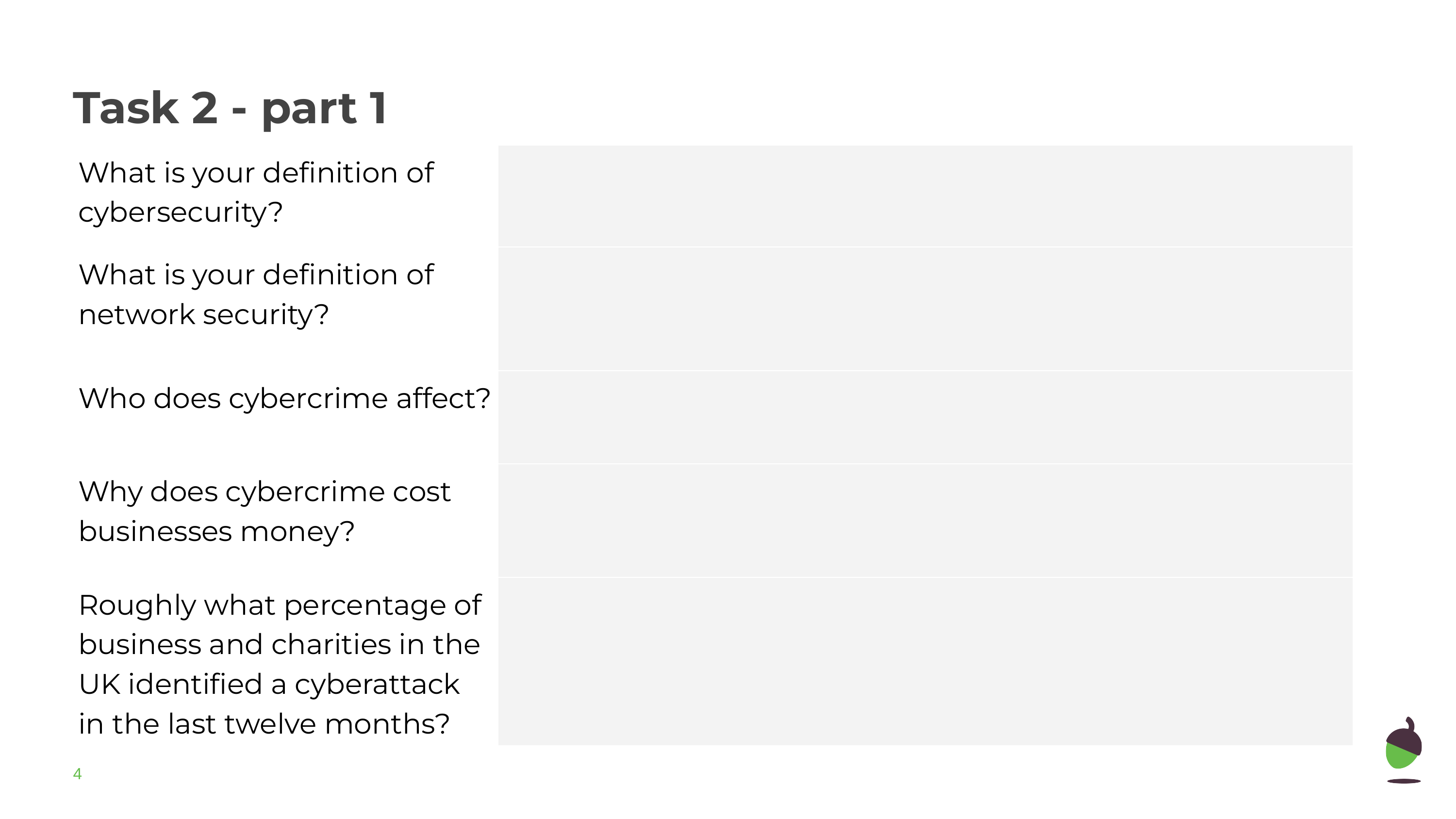

# Task 2 - part 1
| What is your definition of cybersecurity? |  |
| --- | --- |
| What is your definition of network security? |  |
| Who does cybercrime affect? |  |
| Why does cybercrime cost businesses money? |  |
| Roughly what percentage of business and charities in the UK identified a cyberattack in the last twelve months? |  |
4